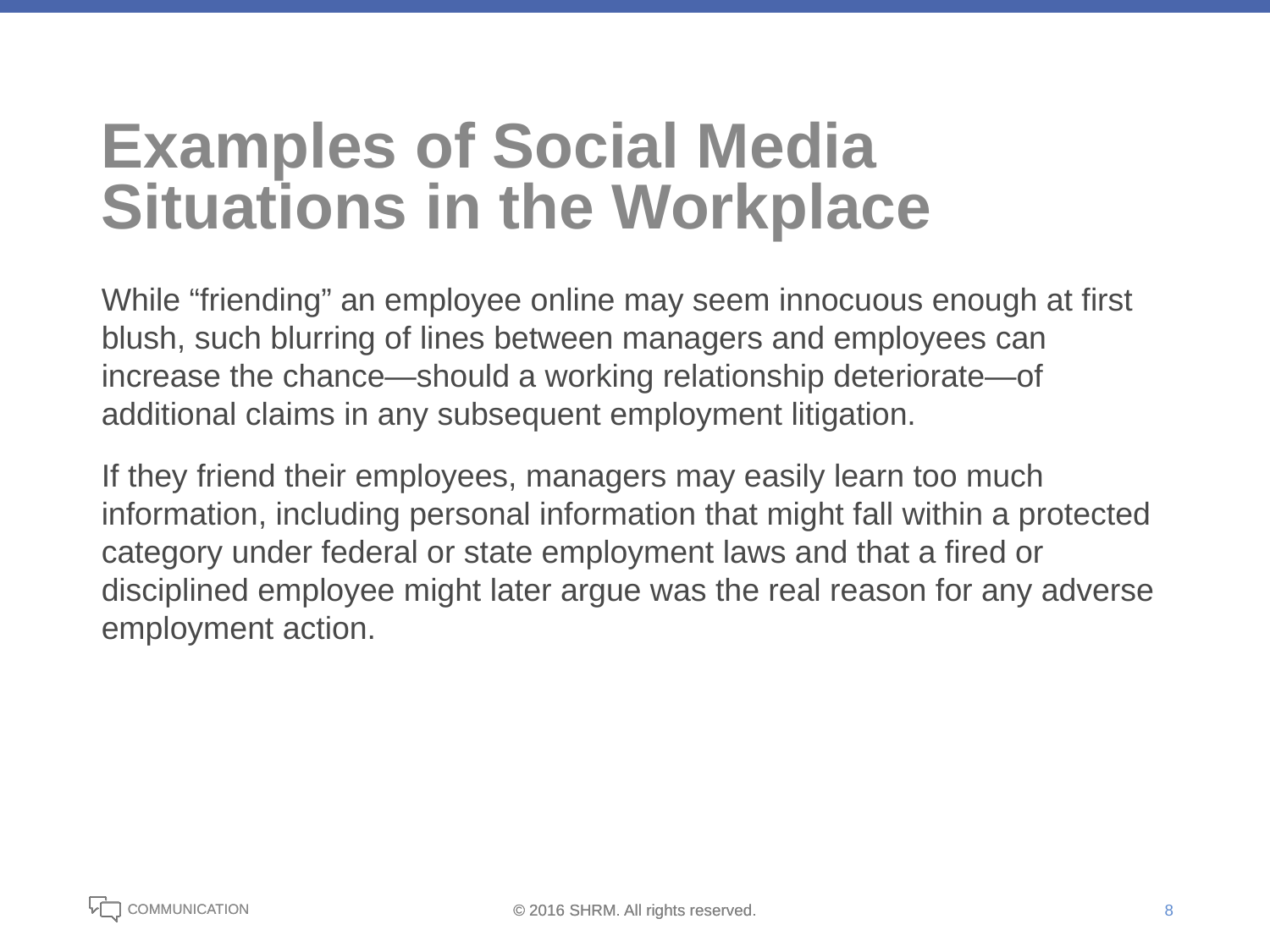

# Examples of Social Media Situations in the Workplace
While “friending” an employee online may seem innocuous enough at first blush, such blurring of lines between managers and employees can increase the chance—should a working relationship deteriorate—of additional claims in any subsequent employment litigation.
If they friend their employees, managers may easily learn too much information, including personal information that might fall within a protected category under federal or state employment laws and that a fired or disciplined employee might later argue was the real reason for any adverse employment action.
8